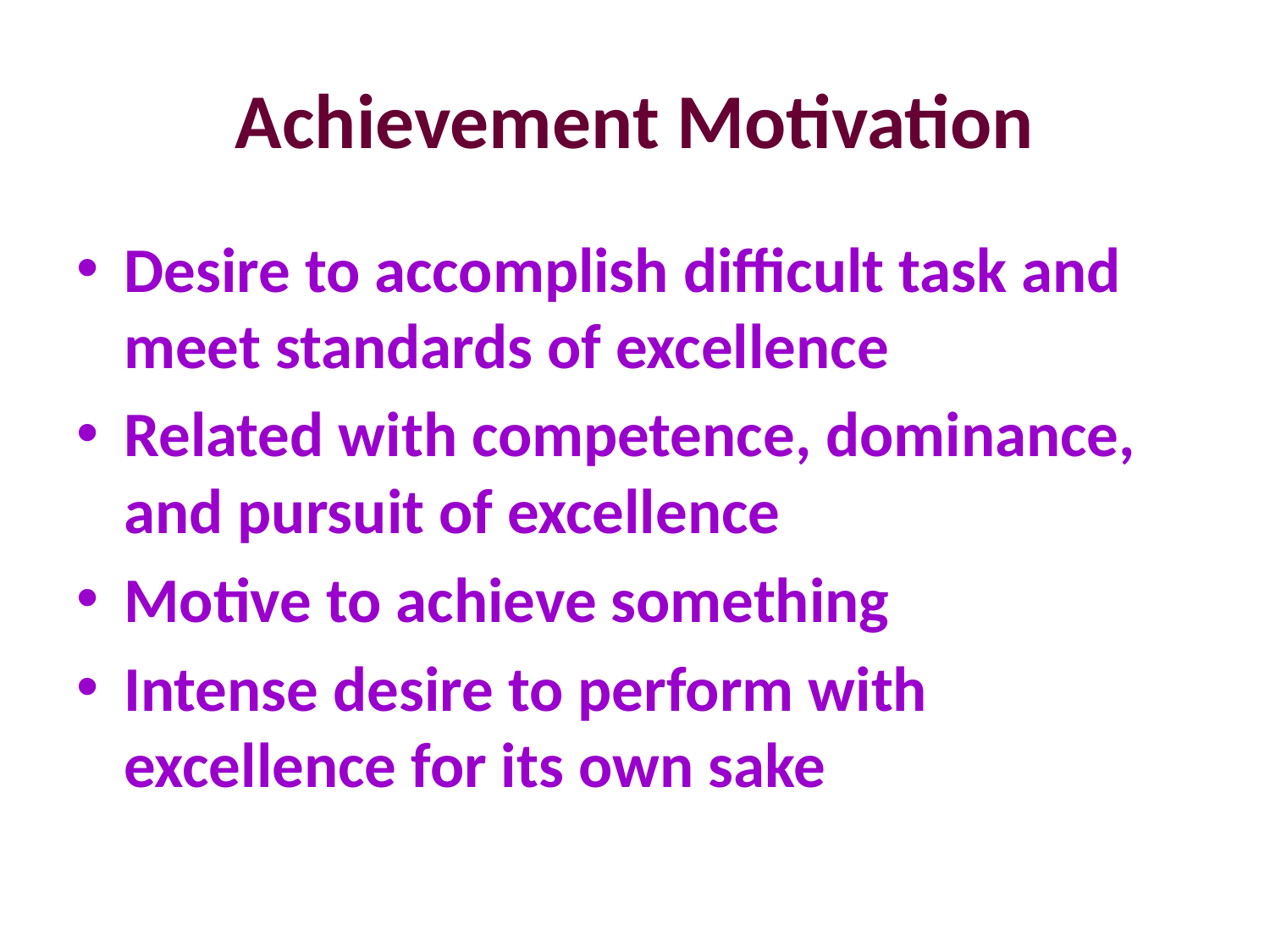

# Achievement Motivation
Desire to accomplish difficult task and meet standards of excellence
Related with competence, dominance, and pursuit of excellence
Motive to achieve something
Intense desire to perform with excellence for its own sake